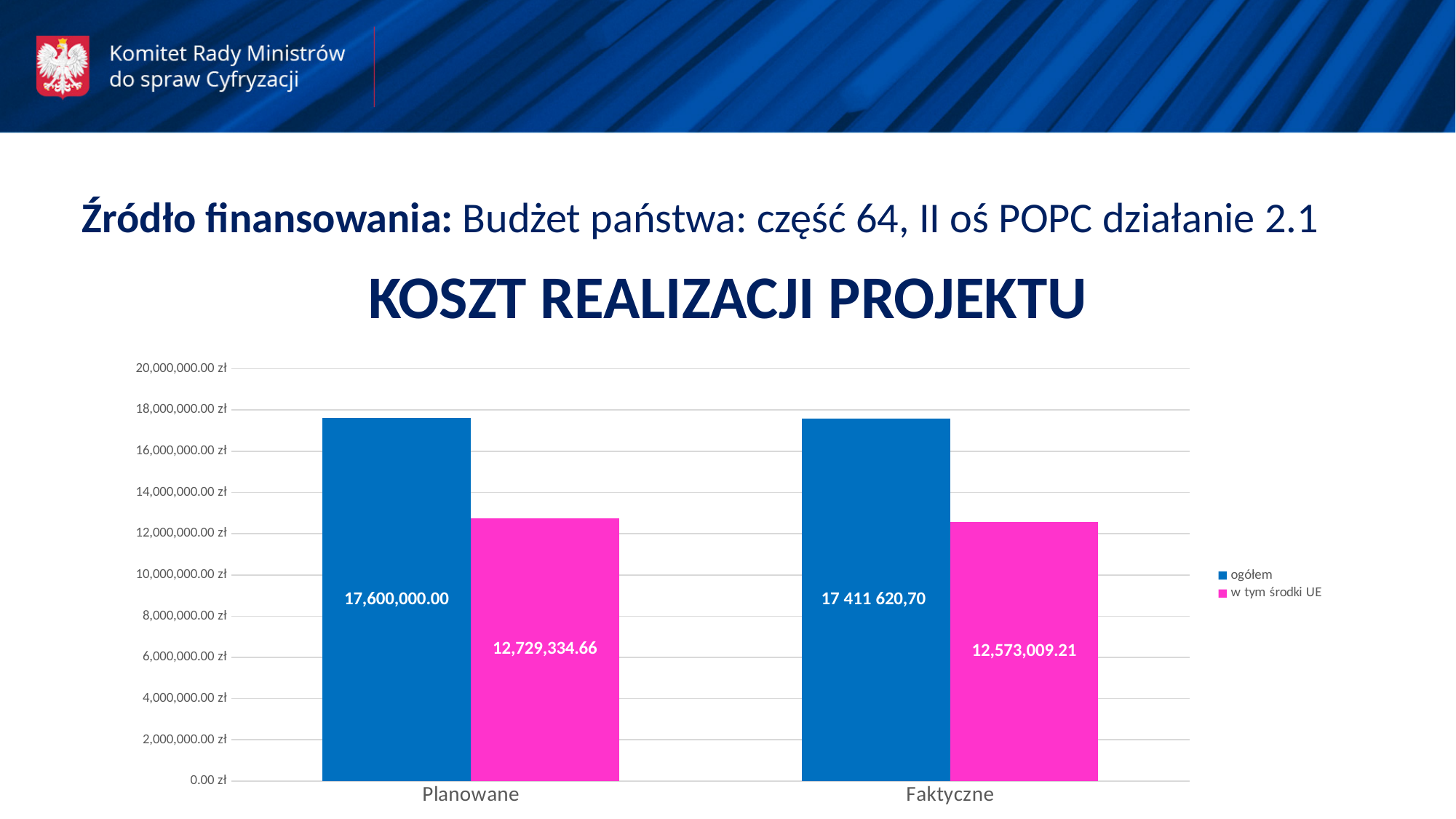

Źródło finansowania: Budżet państwa: część 64, II oś POPC działanie 2.1
KOSZT REALIZACJI PROJEKTU

### Chart

| Category | ogółem | w tym środki UE |
|---|---|---|
| Planowane | 17600000.0 | 12729334.66 |
| Faktyczne | 17576321.97 | 12573009.21 |